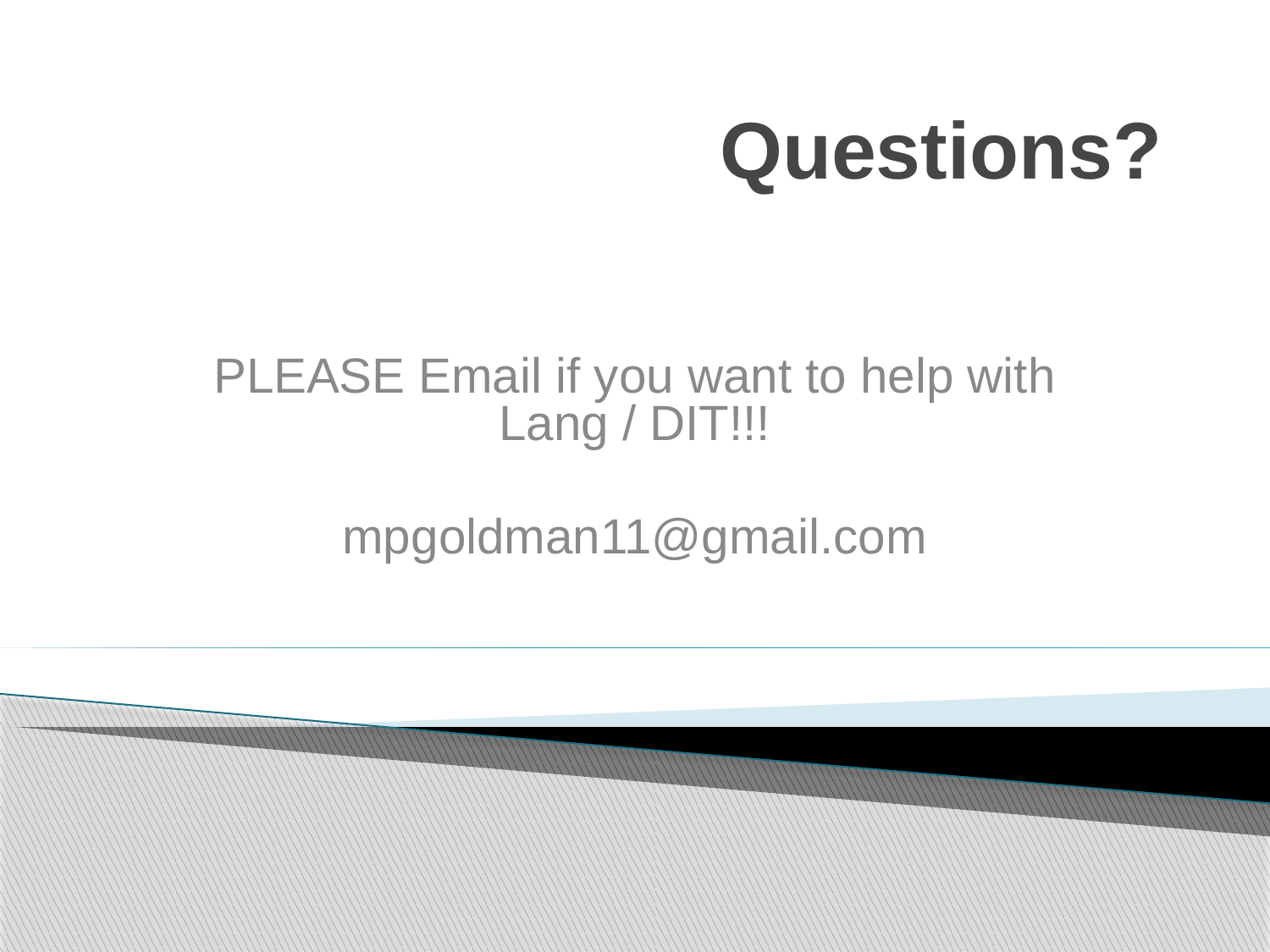

# Questions?
PLEASE Email if you want to help with Lang / DIT!!!
mpgoldman11@gmail.com